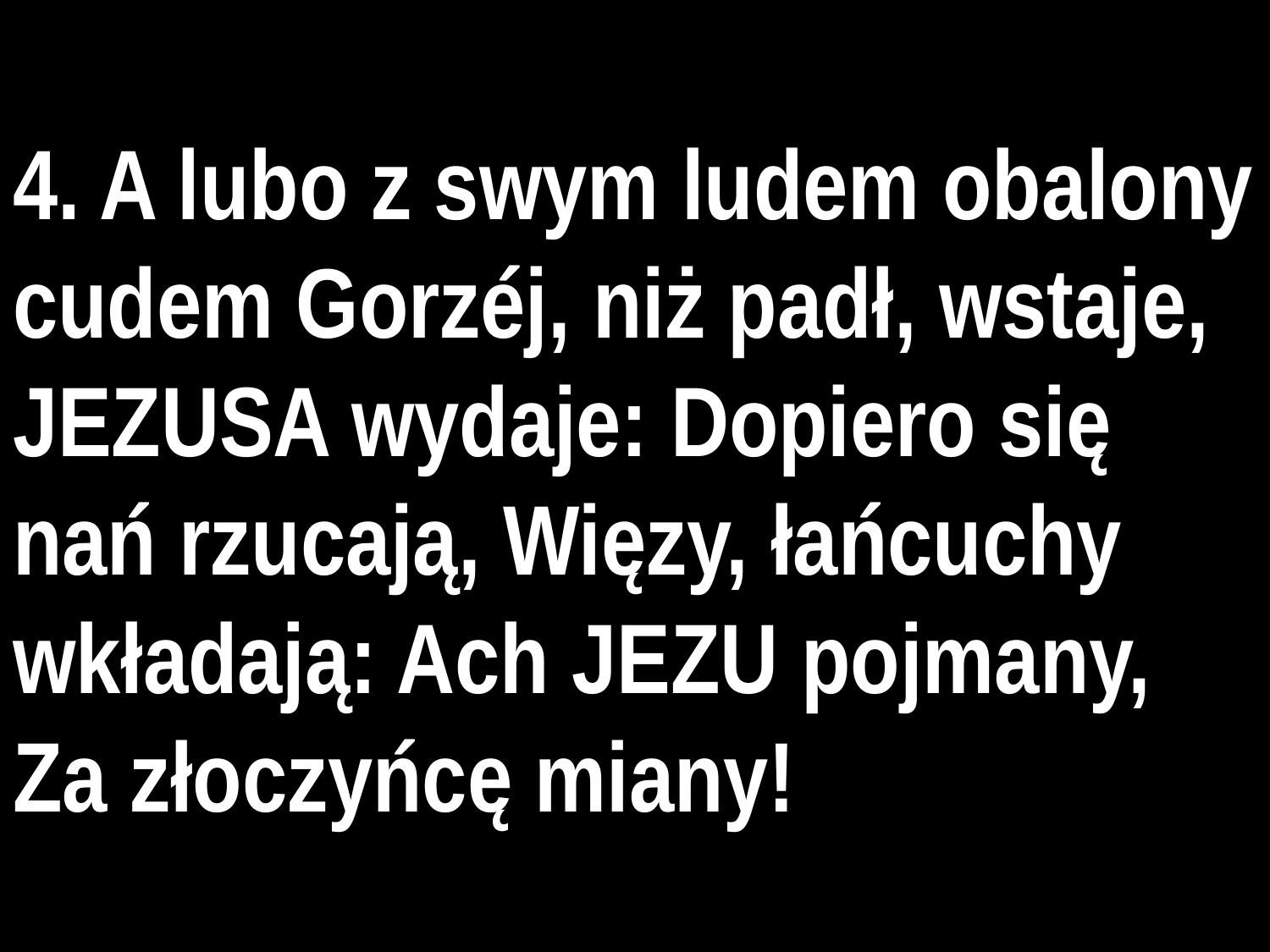

# 4. A lubo z swym ludem obalony cudem Gorzéj, niż padł, wstaje, JEZUSA wydaje: Dopiero się nań rzucają, Więzy, łańcuchy wkładają: Ach JEZU pojmany, Za złoczyńcę miany!